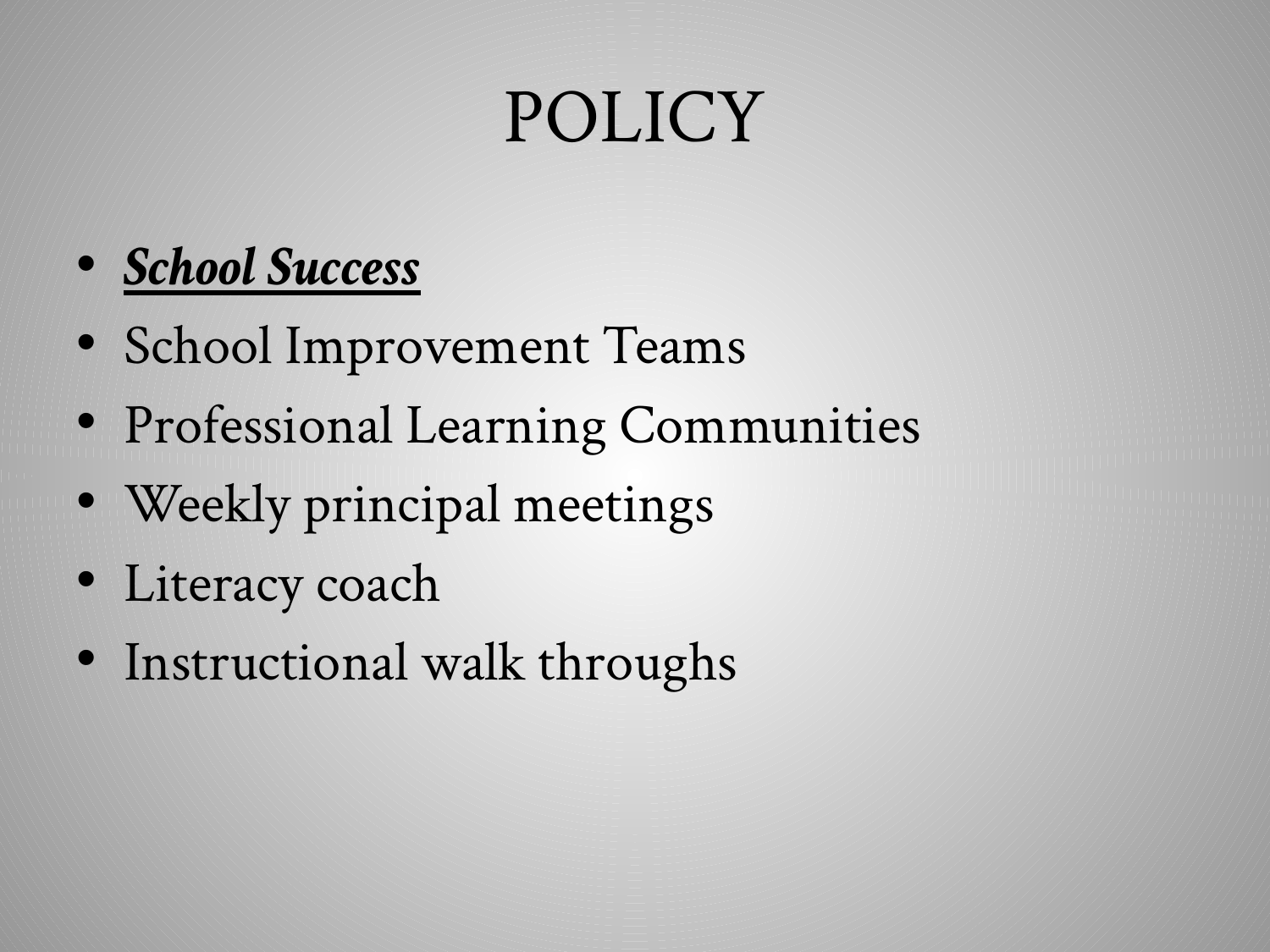

# POLICY
School Success
School Improvement Teams
Professional Learning Communities
Weekly principal meetings
Literacy coach
Instructional walk throughs